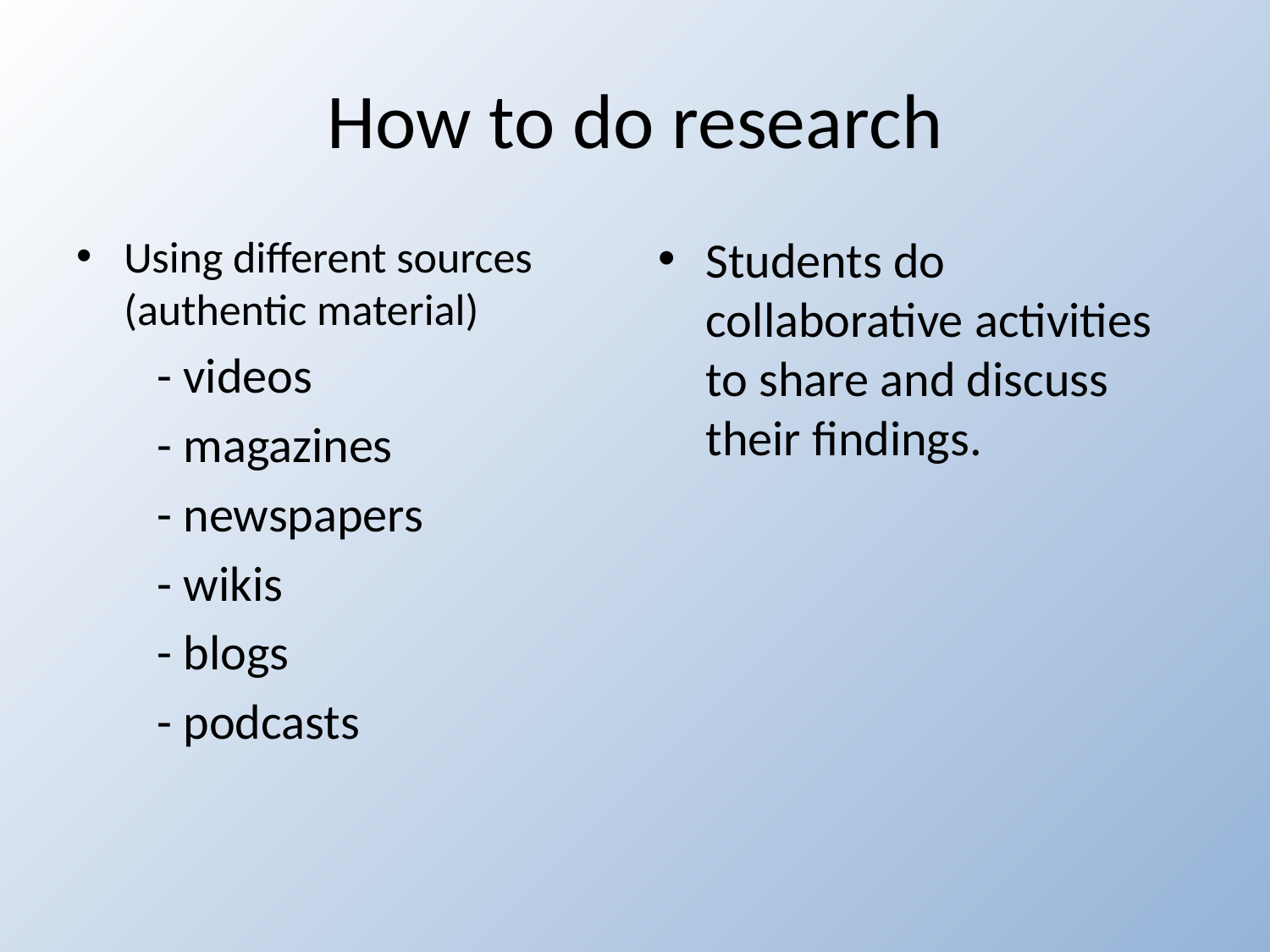

# How to do research
Using different sources (authentic material)
      - videos
      - magazines
      - newspapers
      - wikis
      - blogs
      - podcasts
Students do collaborative activities to share and discuss their findings.